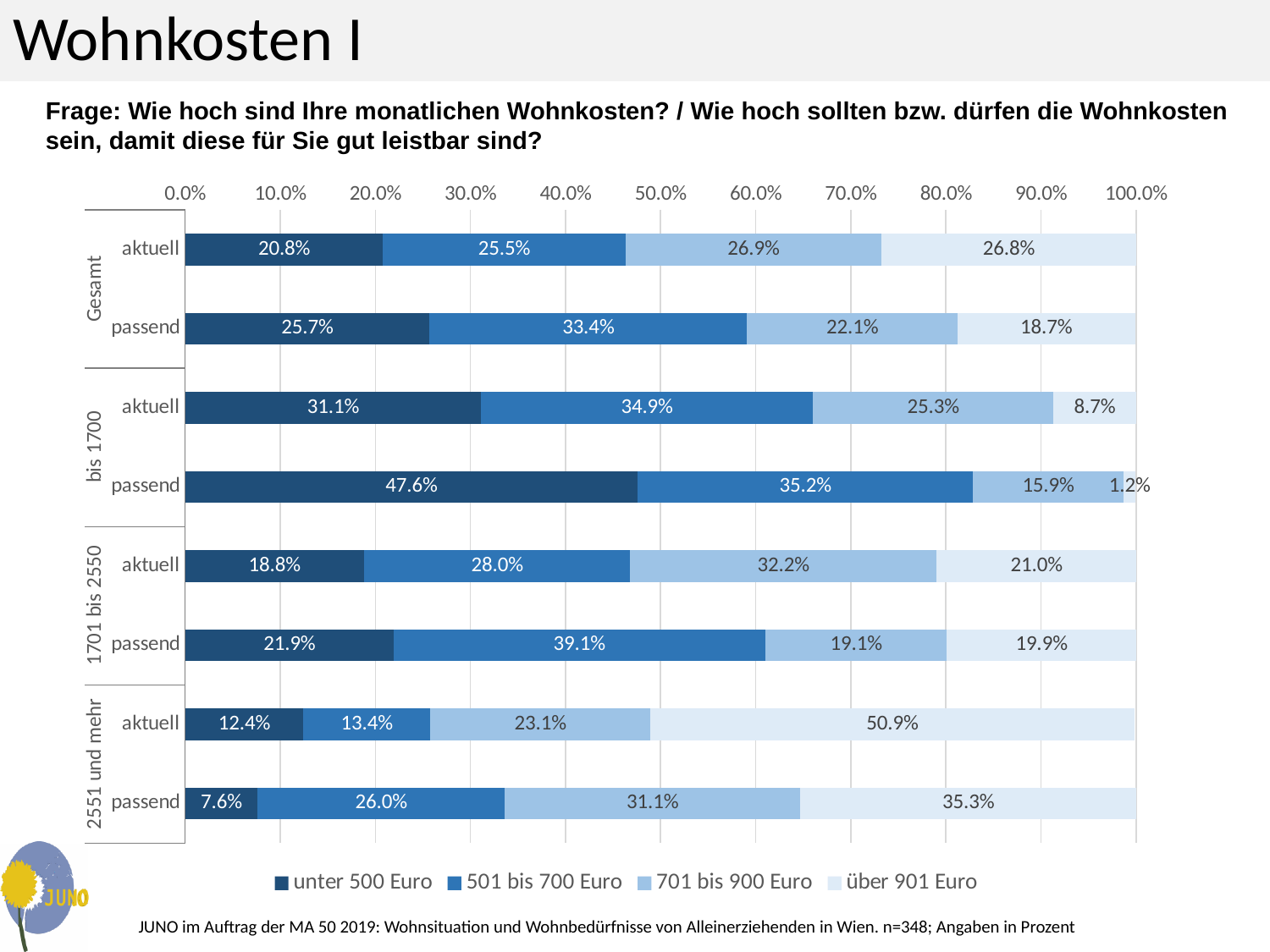

# Wohnkosten I
Frage: Wie hoch sind Ihre monatlichen Wohnkosten? / Wie hoch sollten bzw. dürfen die Wohnkosten sein, damit diese für Sie gut leistbar sind?

### Chart

| Category | unter 500 Euro | 501 bis 700 Euro | 701 bis 900 Euro | über 901 Euro |
|---|---|---|---|---|
| aktuell | 0.208 | 0.255 | 0.269 | 0.268 |
| passend | 0.257 | 0.334 | 0.22099999999999997 | 0.187 |
| aktuell | 0.311 | 0.349 | 0.253 | 0.08700000000000001 |
| passend | 0.476 | 0.352 | 0.159 | 0.012 |
| aktuell | 0.188 | 0.28 | 0.322 | 0.21 |
| passend | 0.219 | 0.391 | 0.191 | 0.199 |
| aktuell | 0.124 | 0.134 | 0.23099999999999998 | 0.509 |
| passend | 0.076 | 0.26 | 0.311 | 0.353 |
JUNO im Auftrag der MA 50 2019: Wohnsituation und Wohnbedürfnisse von Alleinerziehenden in Wien. n=348; Angaben in Prozent